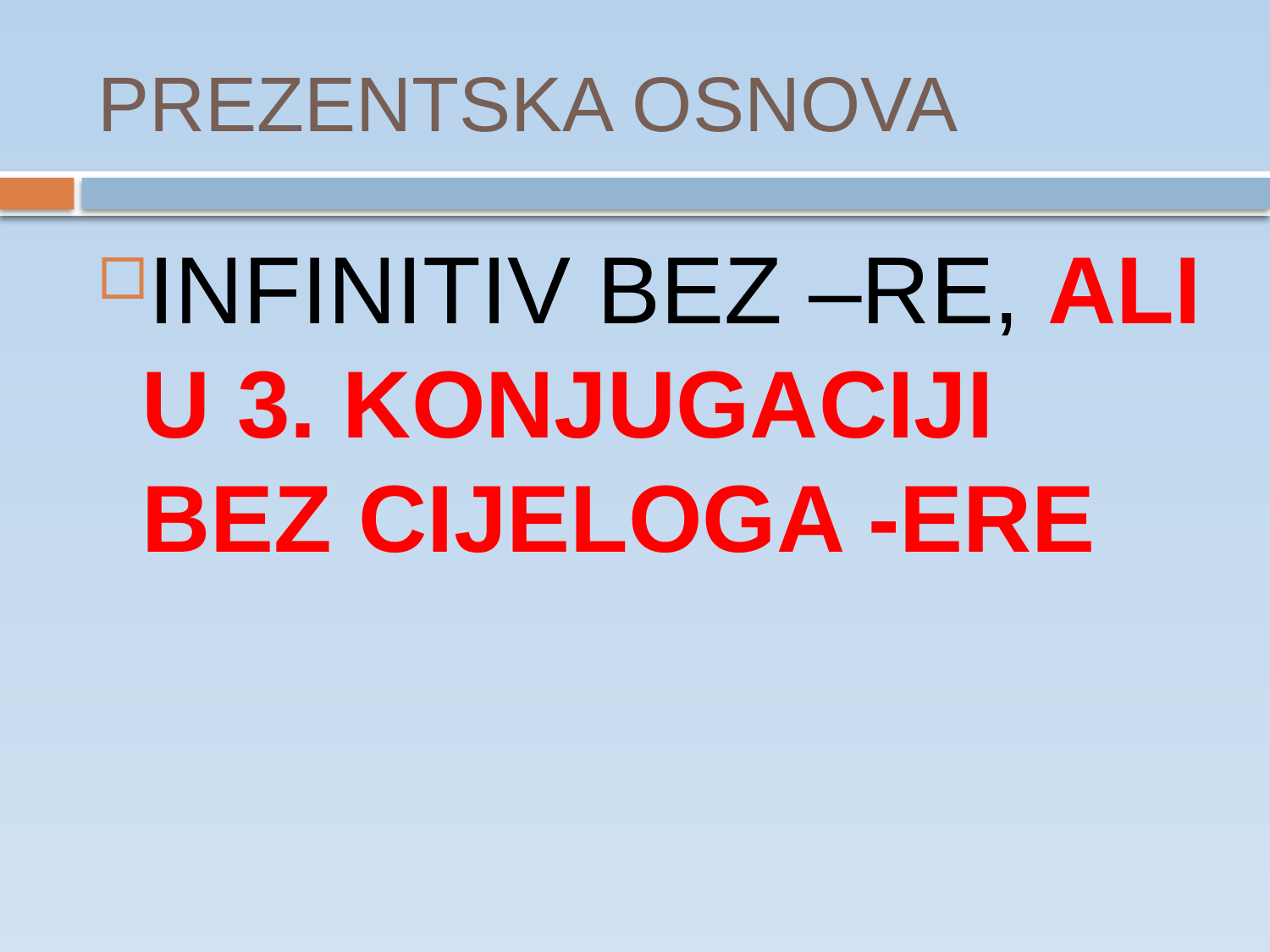

# PREZENTSKA OSNOVA
INFINITIV BEZ –RE, ALI U 3. KONJUGACIJI BEZ CIJELOGA -ERE